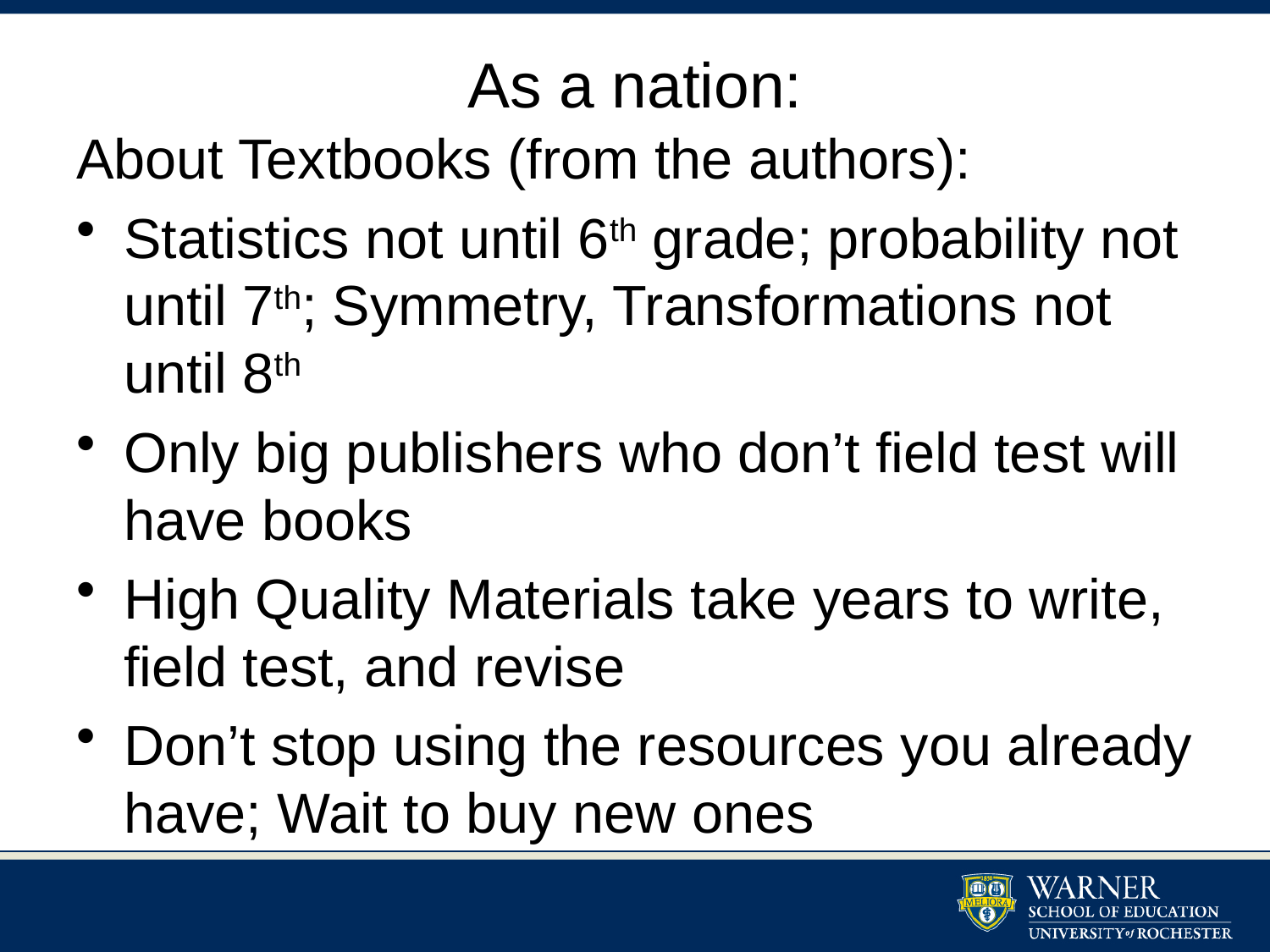

# As a nation:
About Textbooks (from the authors):
Statistics not until 6th grade; probability not until 7th; Symmetry, Transformations not until 8th
Only big publishers who don’t field test will have books
High Quality Materials take years to write, field test, and revise
Don’t stop using the resources you already have; Wait to buy new ones